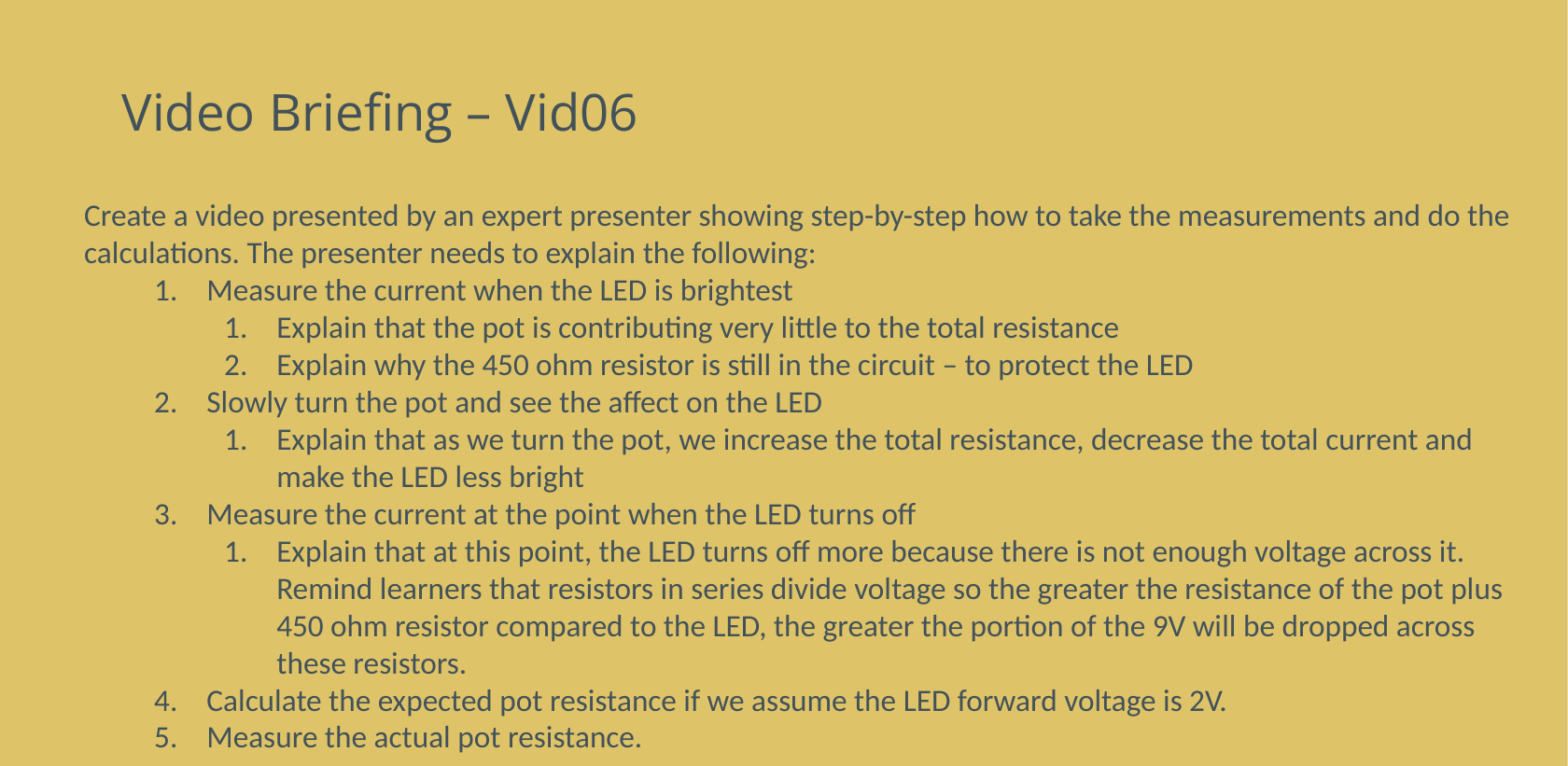

# Video Briefing – Vid06
Create a video presented by an expert presenter showing step-by-step how to take the measurements and do the calculations. The presenter needs to explain the following:
Measure the current when the LED is brightest
Explain that the pot is contributing very little to the total resistance
Explain why the 450 ohm resistor is still in the circuit – to protect the LED
Slowly turn the pot and see the affect on the LED
Explain that as we turn the pot, we increase the total resistance, decrease the total current and make the LED less bright
Measure the current at the point when the LED turns off
Explain that at this point, the LED turns off more because there is not enough voltage across it. Remind learners that resistors in series divide voltage so the greater the resistance of the pot plus 450 ohm resistor compared to the LED, the greater the portion of the 9V will be dropped across these resistors.
Calculate the expected pot resistance if we assume the LED forward voltage is 2V.
Measure the actual pot resistance.